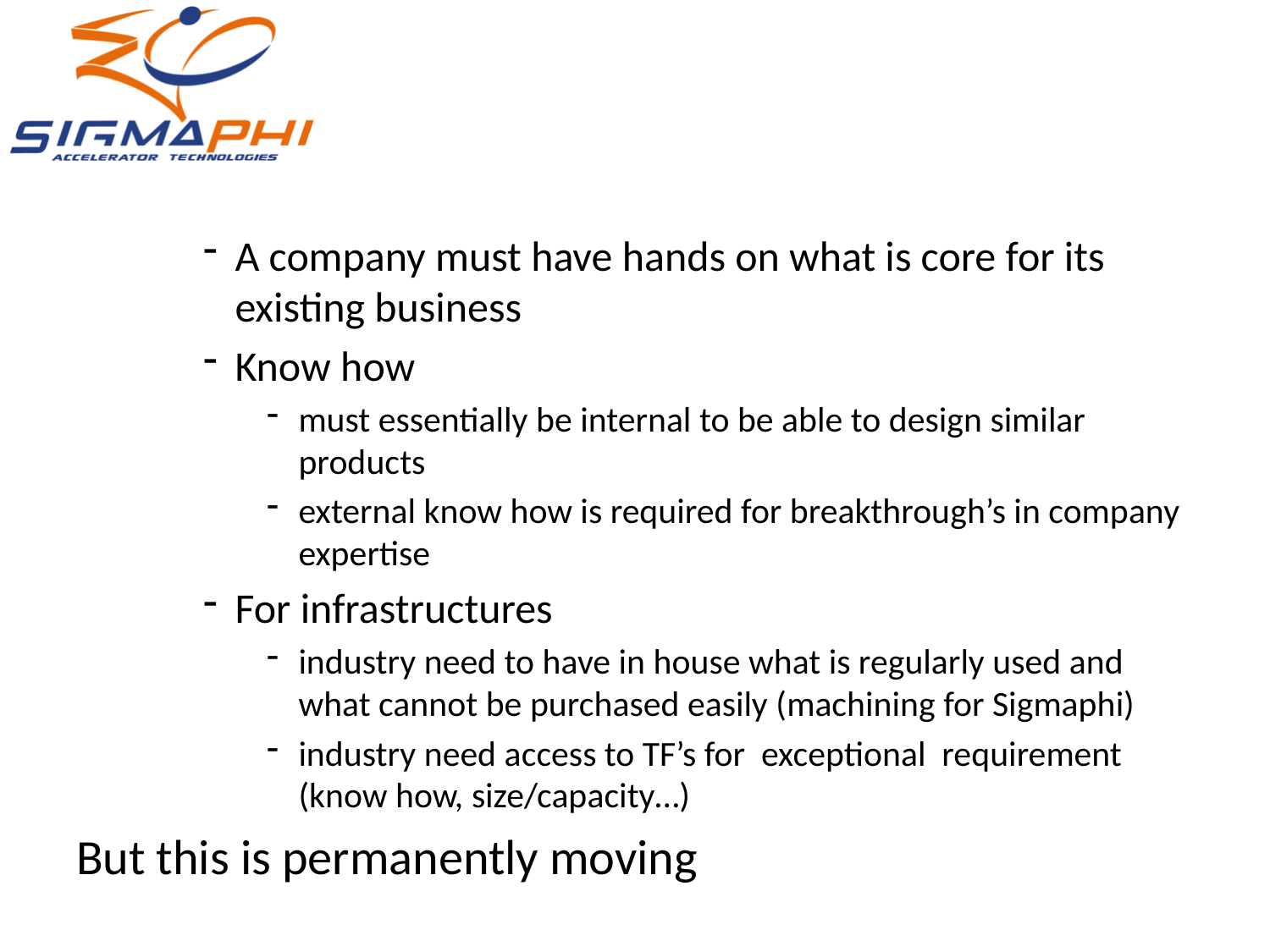

#
A company must have hands on what is core for its existing business
Know how
must essentially be internal to be able to design similar products
external know how is required for breakthrough’s in company expertise
For infrastructures
industry need to have in house what is regularly used and what cannot be purchased easily (machining for Sigmaphi)
industry need access to TF’s for  exceptional  requirement (know how, size/capacity…)
But this is permanently moving